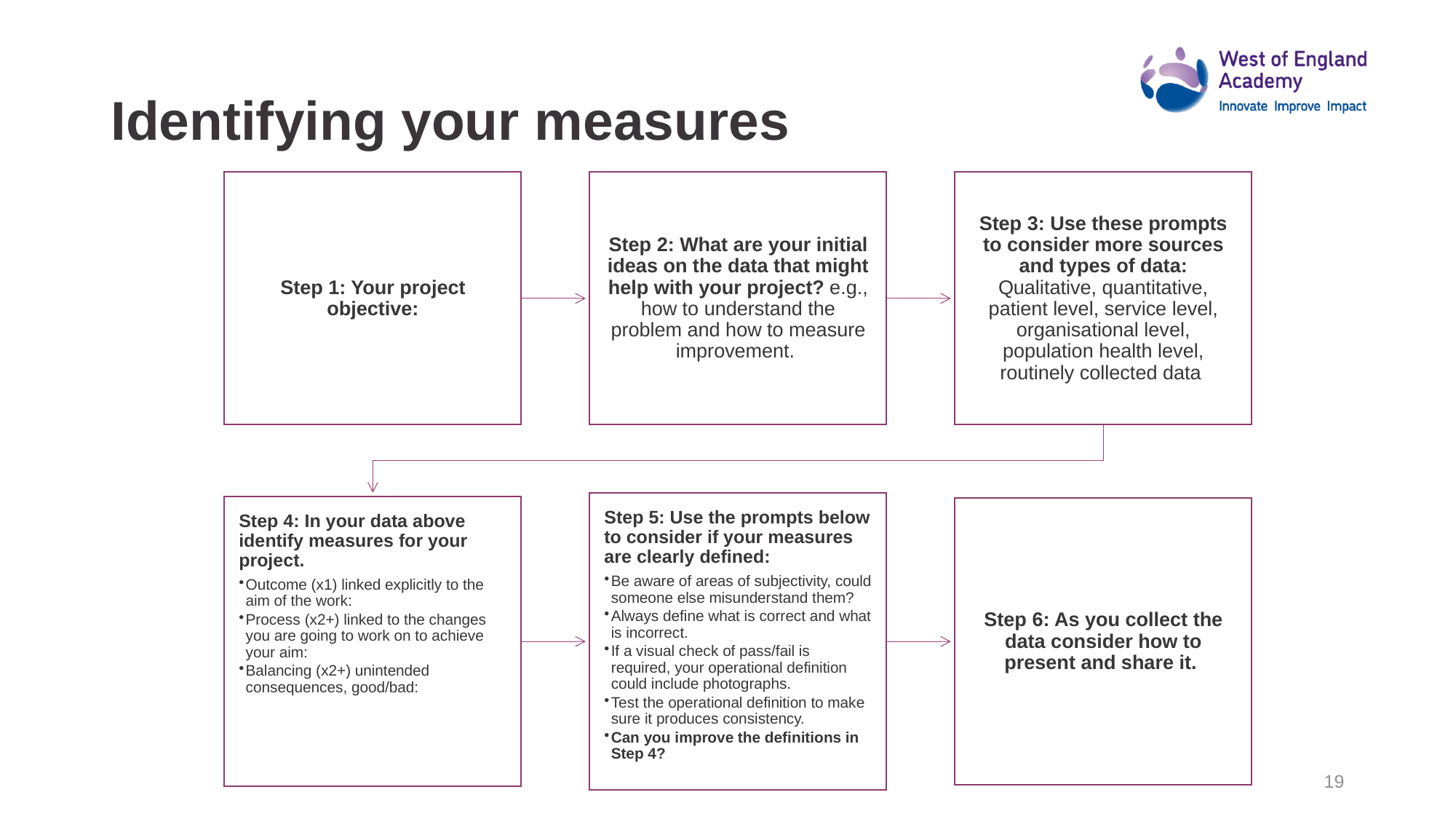

# Identifying your measures

Step 1: Your project objective:

Step 2: What are your initial ideas on the data that might help with your project? e.g., how to understand the problem and how to measure improvement.

Step 3: Use these prompts to consider more sources and types of data: Qualitative, quantitative, patient level, service level, organisational level, population health level, routinely collected data

Step 4: In your data above identify measures for your project.
Outcome (x1) linked explicitly to the aim of the work:
Process (x2+) linked to the changes you are going to work on to achieve your aim:
Balancing (x2+) unintended consequences, good/bad:

Step 5: Use the prompts below to consider if your measures are clearly defined:
Be aware of areas of subjectivity, could someone else misunderstand them?
Always define what is correct and what is incorrect.
If a visual check of pass/fail is required, your operational definition could include photographs.
Test the operational definition to make sure it produces consistency.
Can you improve the definitions in Step 4?
Step 6: As you collect the data consider how to present and share it.
19